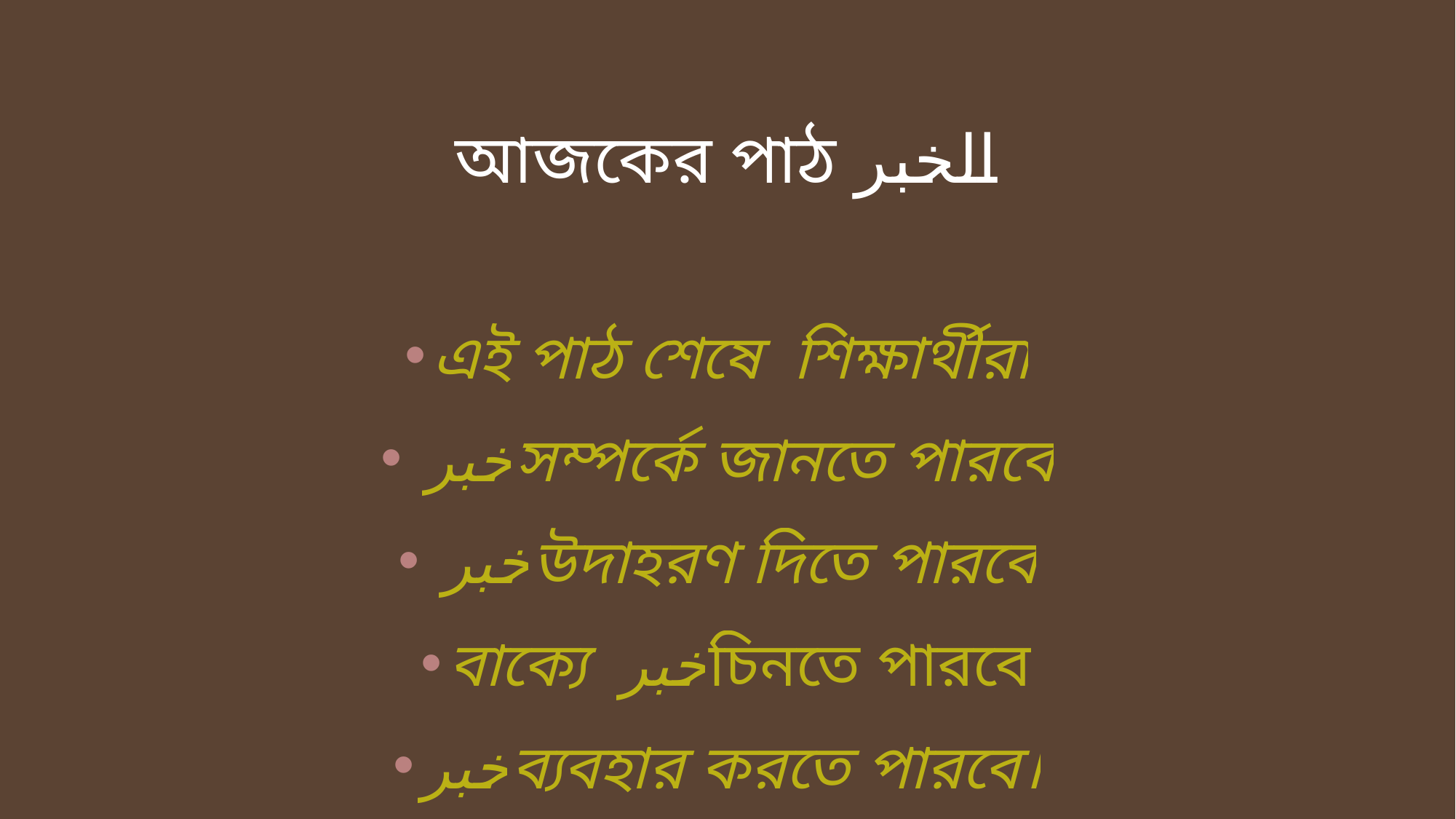

# আজকের পাঠ الخبر
এই পাঠ শেষে  শিক্ষার্থীরা
 خبرসম্পর্কে জানতে পারবে
 خبرউদাহরণ দিতে পারবে
বাক্যে  خبرচিনতে পারবে
خبرব্যবহার করতে পারবে।